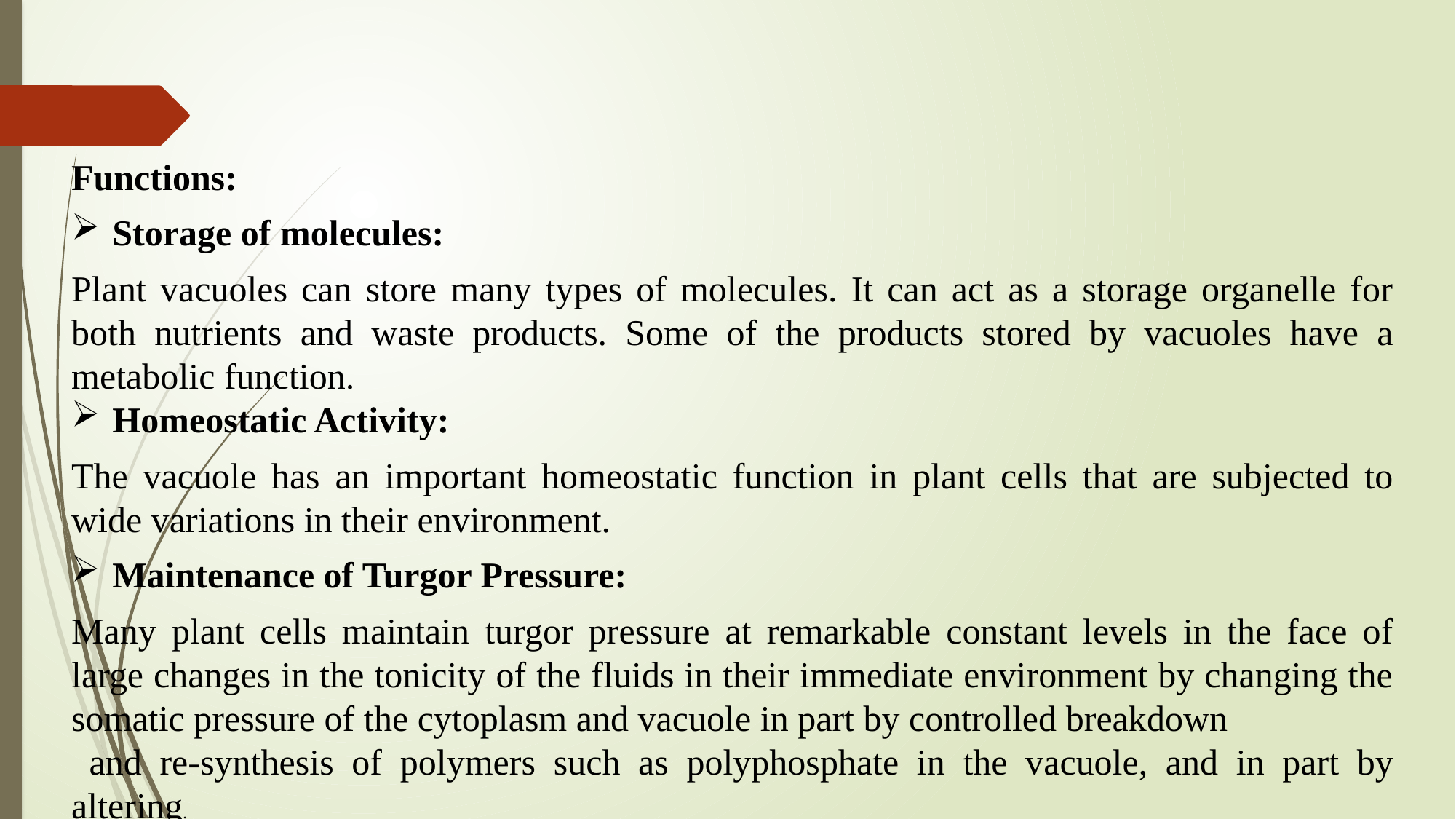

Functions:
Storage of molecules:
Plant vacuoles can store many types of molecules. It can act as a storage organelle for both nutrients and waste products. Some of the products stored by vacuoles have a metabolic function.
Homeostatic Activity:
The vacuole has an important homeostatic function in plant cells that are subjected to wide variations in their environment.
Maintenance of Turgor Pressure:
Many plant cells maintain turgor pressure at remarkable constant levels in the face of large changes in the tonicity of the fluids in their immediate environment by changing the somatic pressure of the cytoplasm and vacuole in part by controlled breakdown
 and re-synthesis of polymers such as polyphosphate in the vacuole, and in part by altering.